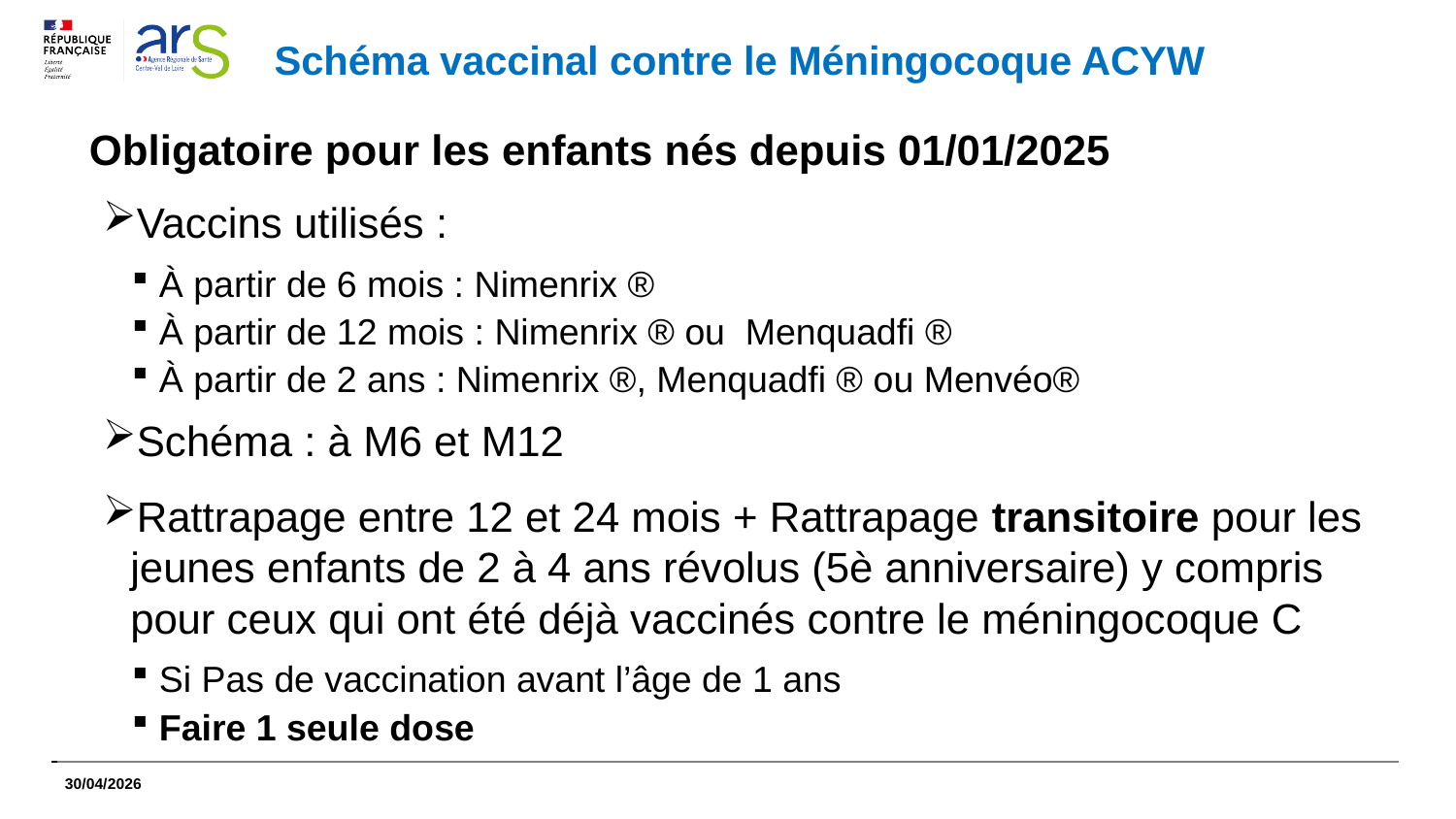

# Schéma vaccinal contre le Méningocoque ACYW
Obligatoire pour les enfants nés depuis 01/01/2025
Vaccins utilisés :
À partir de 6 mois : Nimenrix ®
À partir de 12 mois : Nimenrix ® ou  Menquadfi ®
À partir de 2 ans : Nimenrix ®, Menquadfi ® ou Menvéo®
Schéma : à M6 et M12
Rattrapage entre 12 et 24 mois + Rattrapage transitoire pour les jeunes enfants de 2 à 4 ans révolus (5è anniversaire) y compris pour ceux qui ont été déjà vaccinés contre le méningocoque C
Si Pas de vaccination avant l’âge de 1 ans
Faire 1 seule dose
30/04/2026